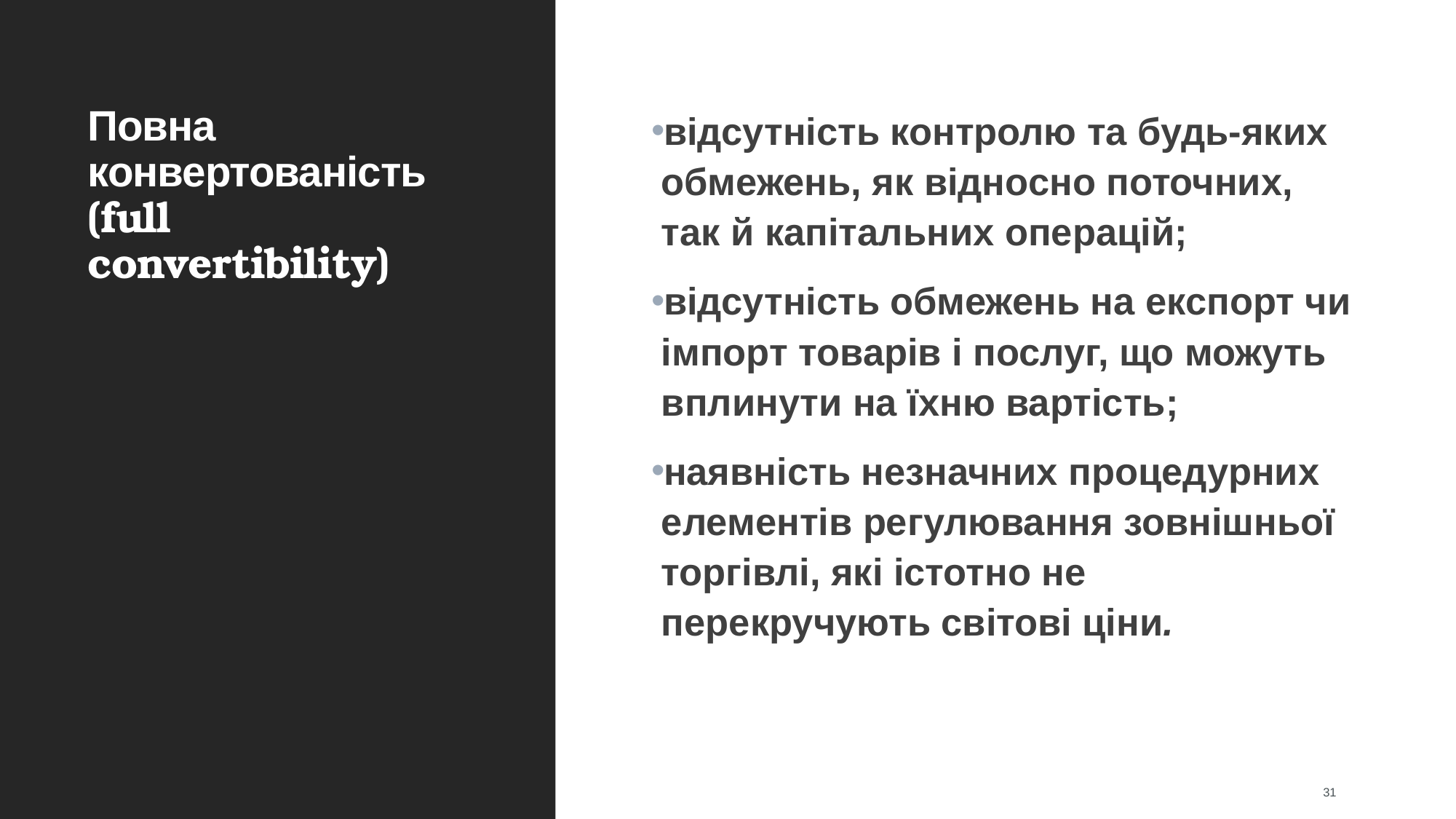

# Повна конвертованість (full convertibility)
відсутність контролю та будь-яких обмежень, як відносно поточних, так й капітальних операцій;
відсутність обмежень на експорт чи імпорт товарів і послуг, що можуть вплинути на їхню вартість;
наявність незначних процедурних елементів регулювання зовнішньої торгівлі, які істотно не перекручують світові ціни.

31